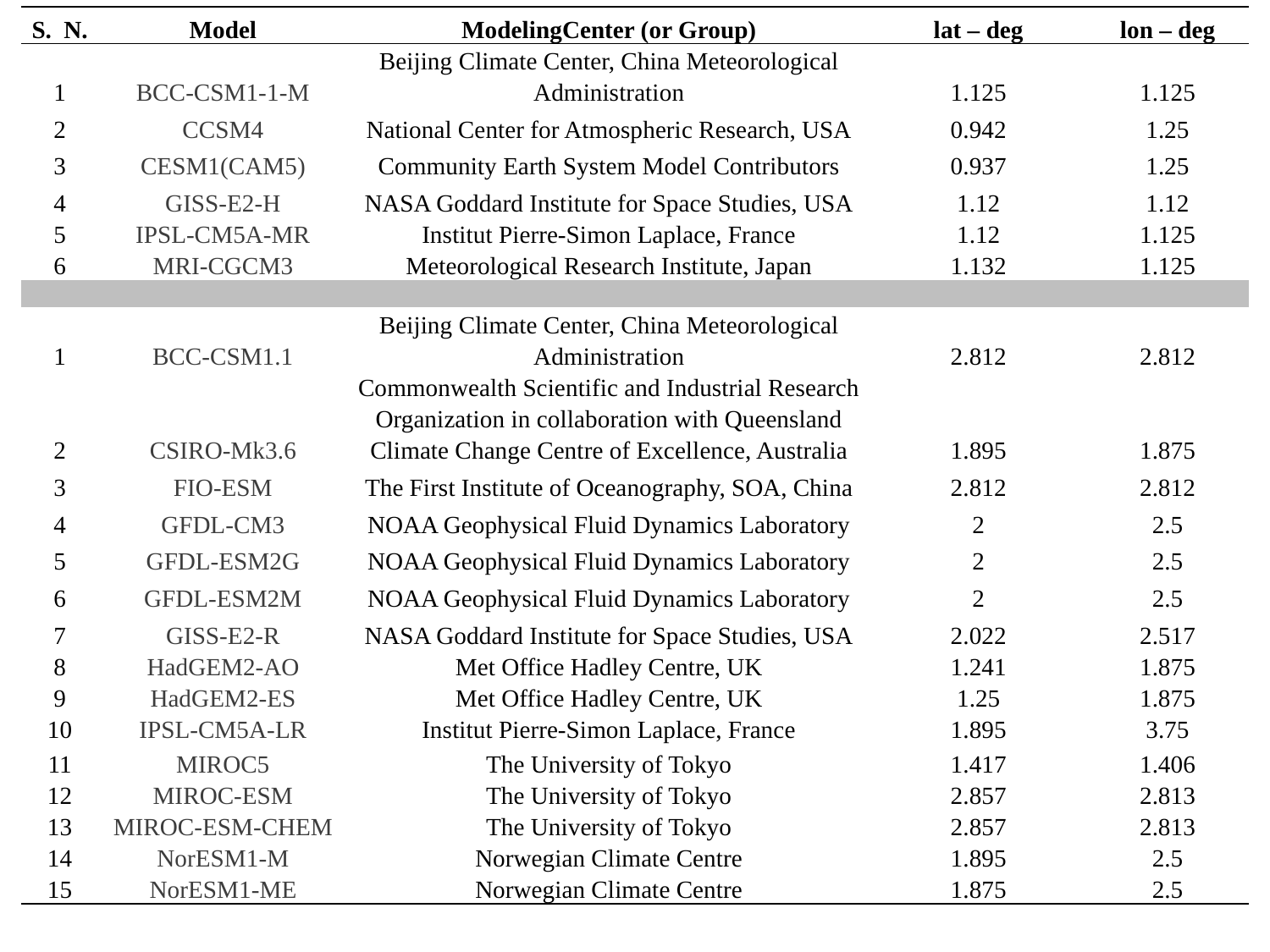

| S. N. | Model | ModelingCenter (or Group) | lat – deg | lon – deg |
| --- | --- | --- | --- | --- |
| 1 | BCC-CSM1-1-M | Beijing Climate Center, China Meteorological Administration | 1.125 | 1.125 |
| 2 | CCSM4 | National Center for Atmospheric Research, USA | 0.942 | 1.25 |
| 3 | CESM1(CAM5) | Community Earth System Model Contributors | 0.937 | 1.25 |
| 4 | GISS-E2-H | NASA Goddard Institute for Space Studies, USA | 1.12 | 1.12 |
| 5 | IPSL-CM5A-MR | Institut Pierre-Simon Laplace, France | 1.12 | 1.125 |
| 6 | MRI-CGCM3 | Meteorological Research Institute, Japan | 1.132 | 1.125 |
|  |  |  |  |  |
| 1 | BCC-CSM1.1 | Beijing Climate Center, China Meteorological Administration | 2.812 | 2.812 |
| 2 | CSIRO-Mk3.6 | Commonwealth Scientific and Industrial Research Organization in collaboration with Queensland Climate Change Centre of Excellence, Australia | 1.895 | 1.875 |
| 3 | FIO-ESM | The First Institute of Oceanography, SOA, China | 2.812 | 2.812 |
| 4 | GFDL-CM3 | NOAA Geophysical Fluid Dynamics Laboratory | 2 | 2.5 |
| 5 | GFDL-ESM2G | NOAA Geophysical Fluid Dynamics Laboratory | 2 | 2.5 |
| 6 | GFDL-ESM2M | NOAA Geophysical Fluid Dynamics Laboratory | 2 | 2.5 |
| 7 | GISS-E2-R | NASA Goddard Institute for Space Studies, USA | 2.022 | 2.517 |
| 8 | HadGEM2-AO | Met Office Hadley Centre, UK | 1.241 | 1.875 |
| 9 | HadGEM2-ES | Met Office Hadley Centre, UK | 1.25 | 1.875 |
| 10 | IPSL-CM5A-LR | Institut Pierre-Simon Laplace, France | 1.895 | 3.75 |
| 11 | MIROC5 | The University of Tokyo | 1.417 | 1.406 |
| 12 | MIROC-ESM | The University of Tokyo | 2.857 | 2.813 |
| 13 | MIROC-ESM-CHEM | The University of Tokyo | 2.857 | 2.813 |
| 14 | NorESM1-M | Norwegian Climate Centre | 1.895 | 2.5 |
| 15 | NorESM1-ME | Norwegian Climate Centre | 1.875 | 2.5 |